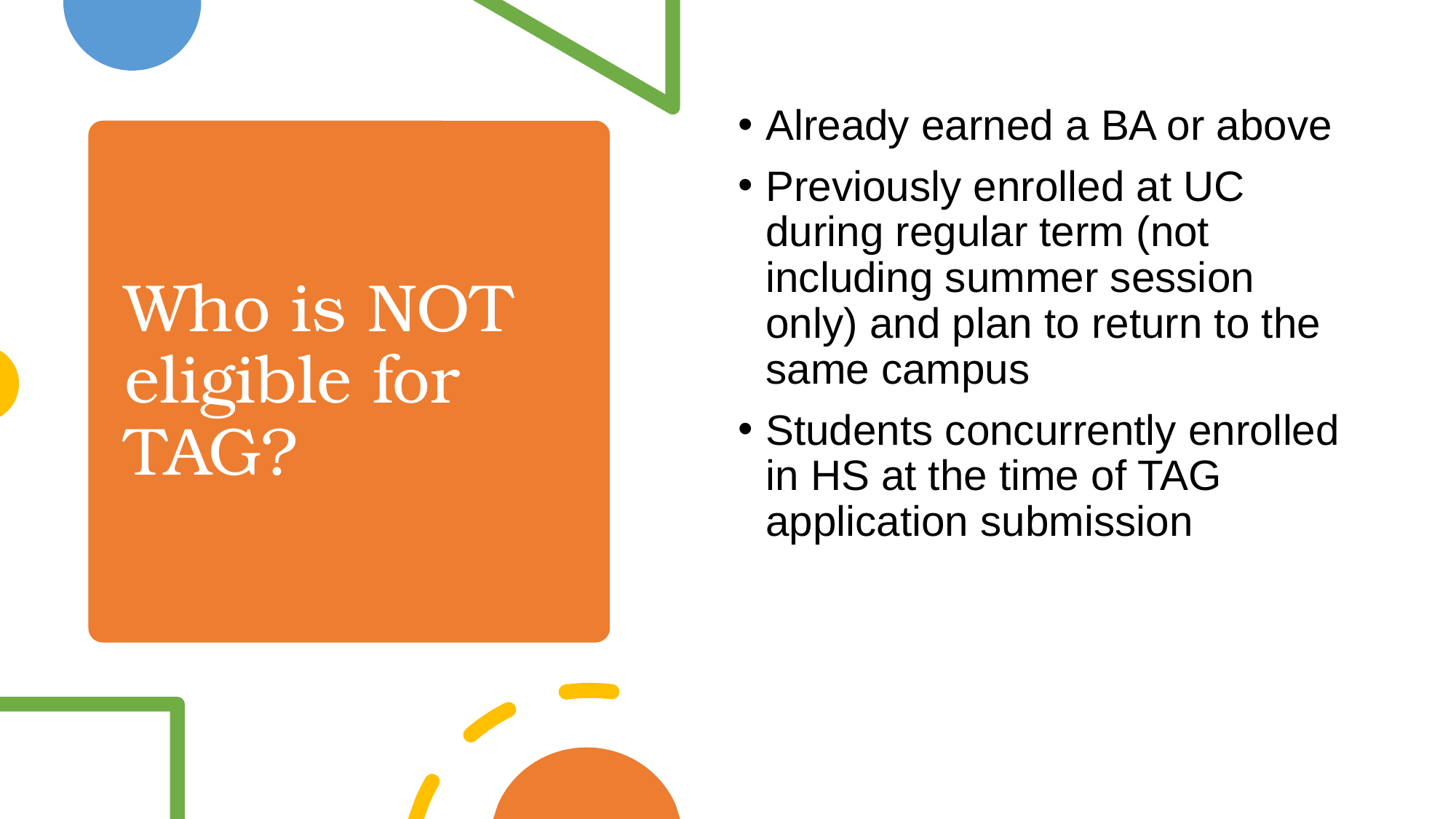

Already earned a BA or above
Previously enrolled at UC during regular term (not including summer session only) and plan to return to the same campus
Students concurrently enrolled in HS at the time of TAG application submission

# Who is NOT eligible for TAG?